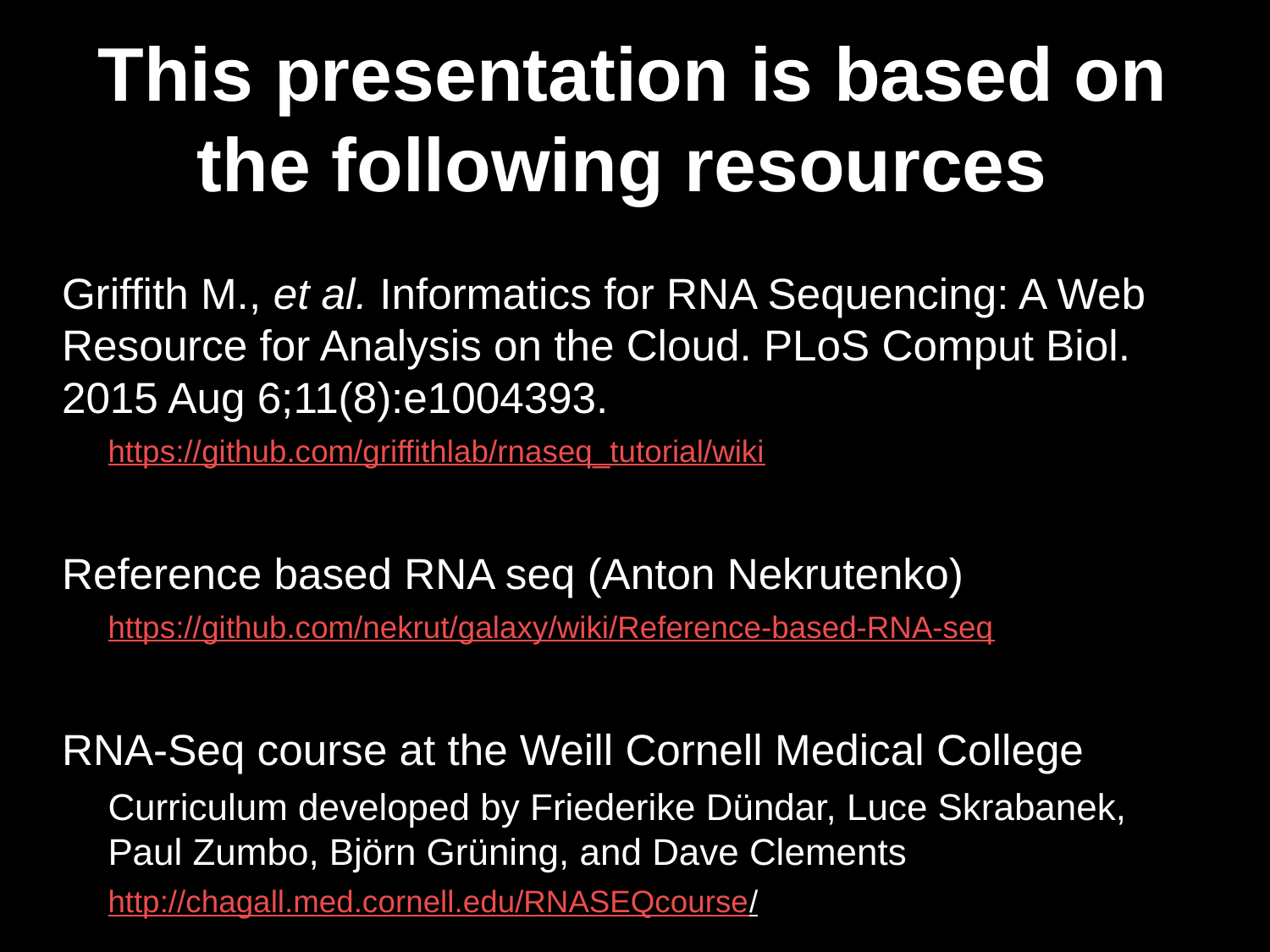

# This presentation is based on the following resources
Griffith M., et al. Informatics for RNA Sequencing: A Web Resource for Analysis on the Cloud. PLoS Comput Biol. 2015 Aug 6;11(8):e1004393.
https://github.com/griffithlab/rnaseq_tutorial/wiki

Reference based RNA seq (Anton Nekrutenko)
https://github.com/nekrut/galaxy/wiki/Reference-based-RNA-seq

RNA-Seq course at the Weill Cornell Medical College
Curriculum developed by Friederike Dündar, Luce Skrabanek, Paul Zumbo, Björn Grüning, and Dave Clements
http://chagall.med.cornell.edu/RNASEQcourse/